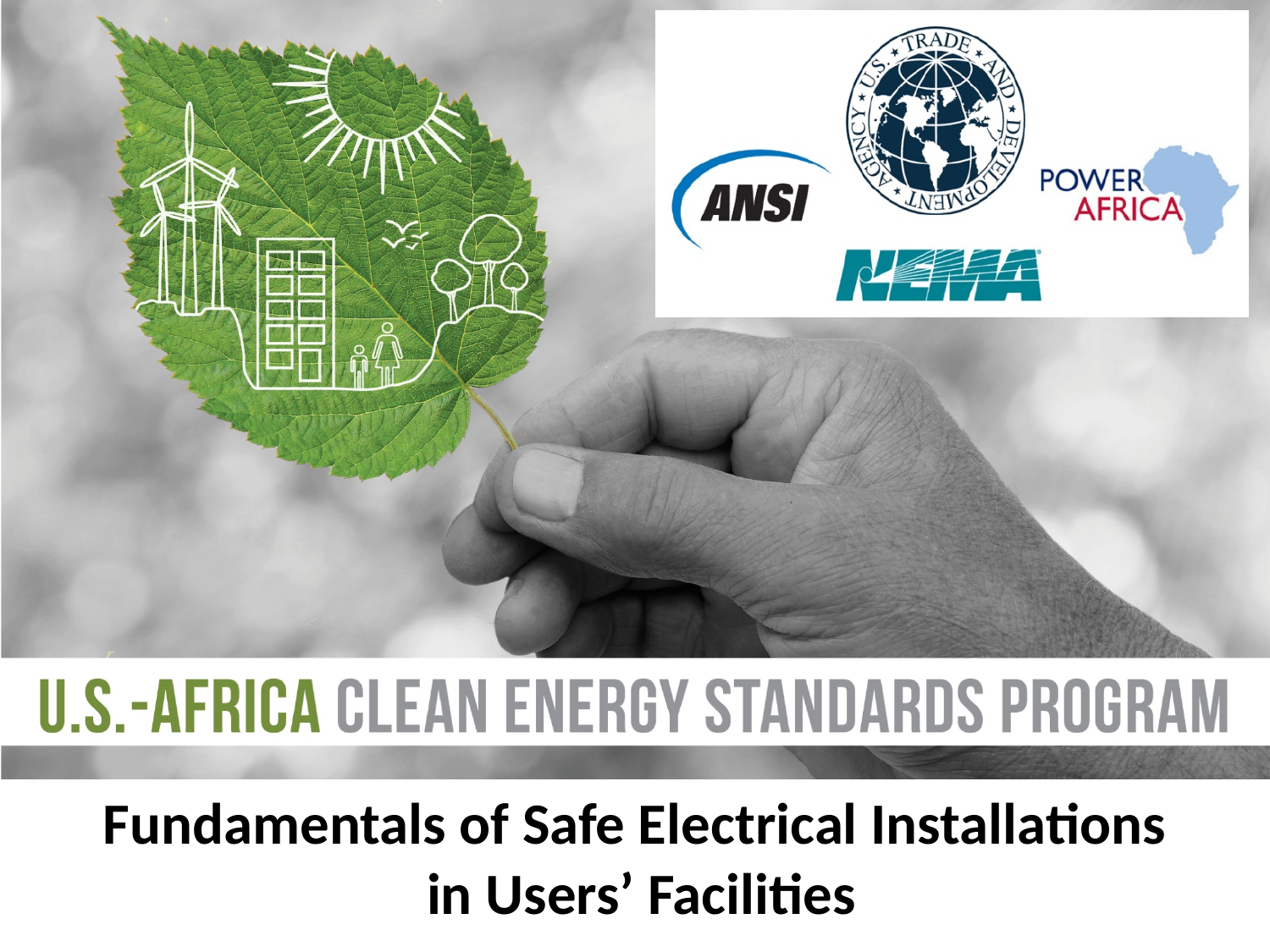

# Fundamentals of Safe Electrical Installations in Users’ Facilities